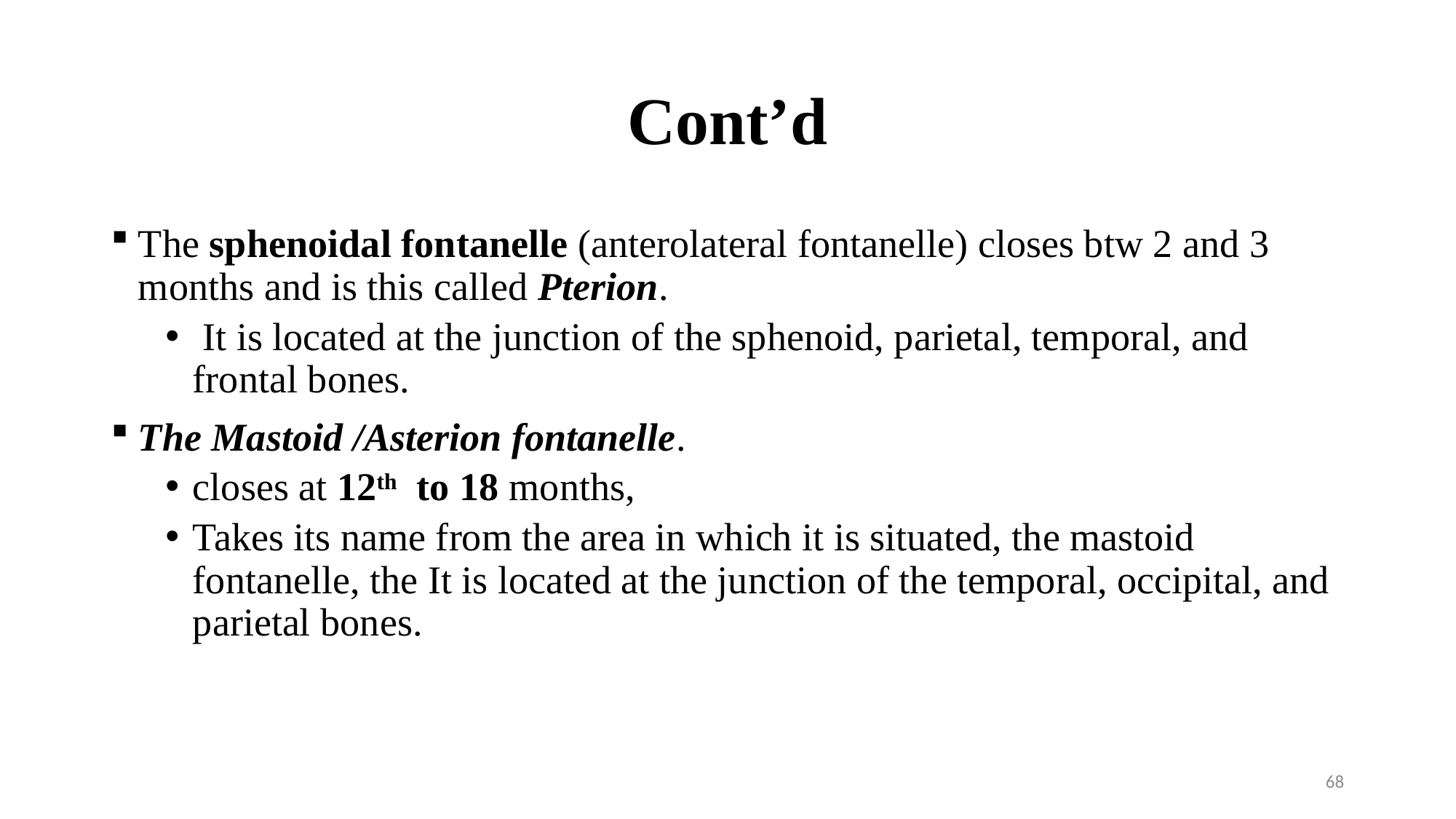

# Cont’d
The sphenoidal fontanelle (anterolateral fontanelle) closes btw 2 and 3 months and is this called Pterion.
 It is located at the junction of the sphenoid, parietal, temporal, and frontal bones.
The Mastoid /Asterion fontanelle.
closes at 12th  to 18 months,
Takes its name from the area in which it is situated, the mastoid fontanelle, the It is located at the junction of the temporal, occipital, and parietal bones.

68